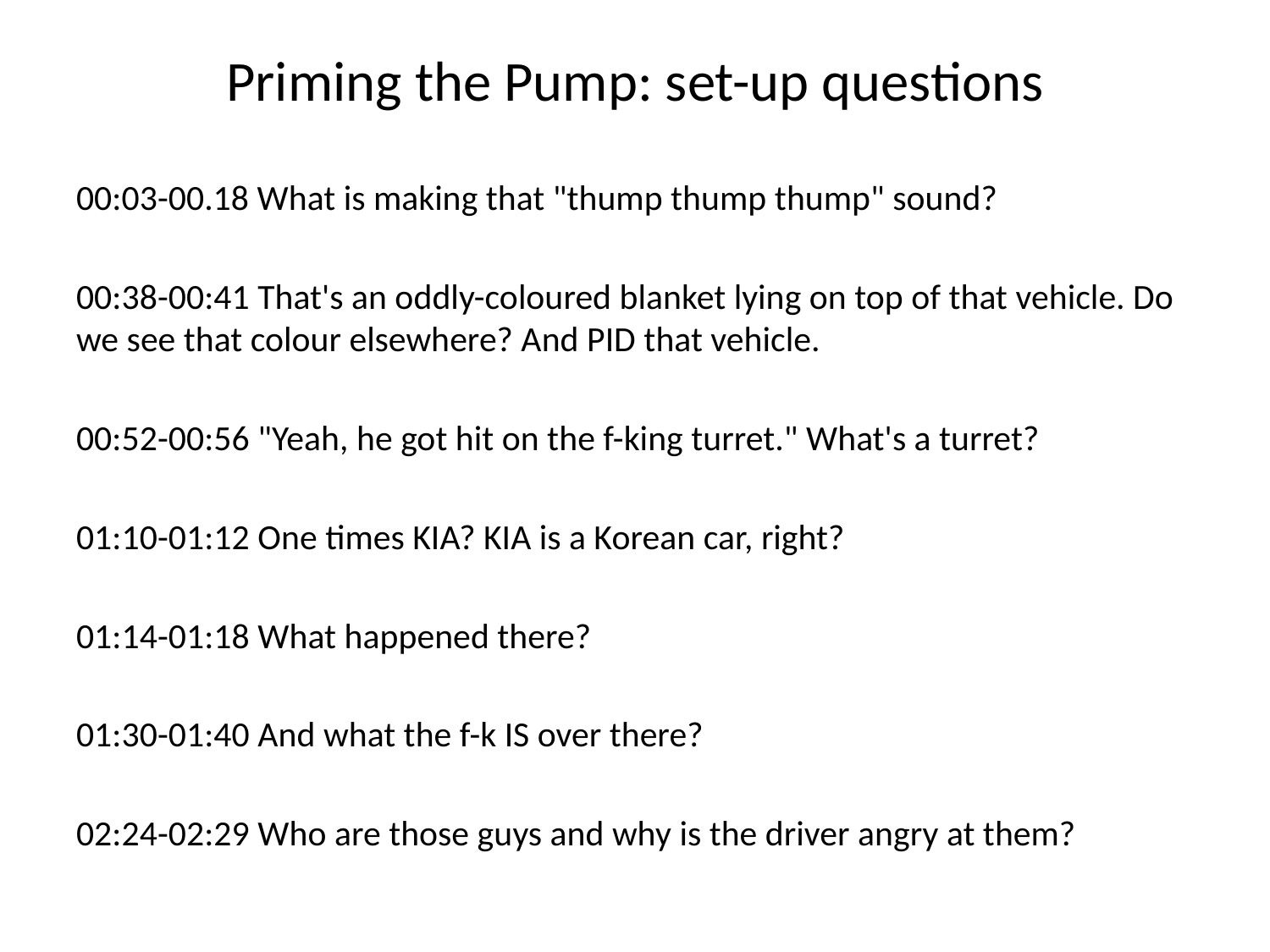

# Priming the Pump: set-up questions

00:03-00.18 What is making that "thump thump thump" sound?

00:38-00:41 That's an oddly-coloured blanket lying on top of that vehicle. Do we see that colour elsewhere? And PID that vehicle.

00:52-00:56 "Yeah, he got hit on the f-king turret." What's a turret?

01:10-01:12 One times KIA? KIA is a Korean car, right?

01:14-01:18 What happened there?

01:30-01:40 And what the f-k IS over there?

02:24-02:29 Who are those guys and why is the driver angry at them?